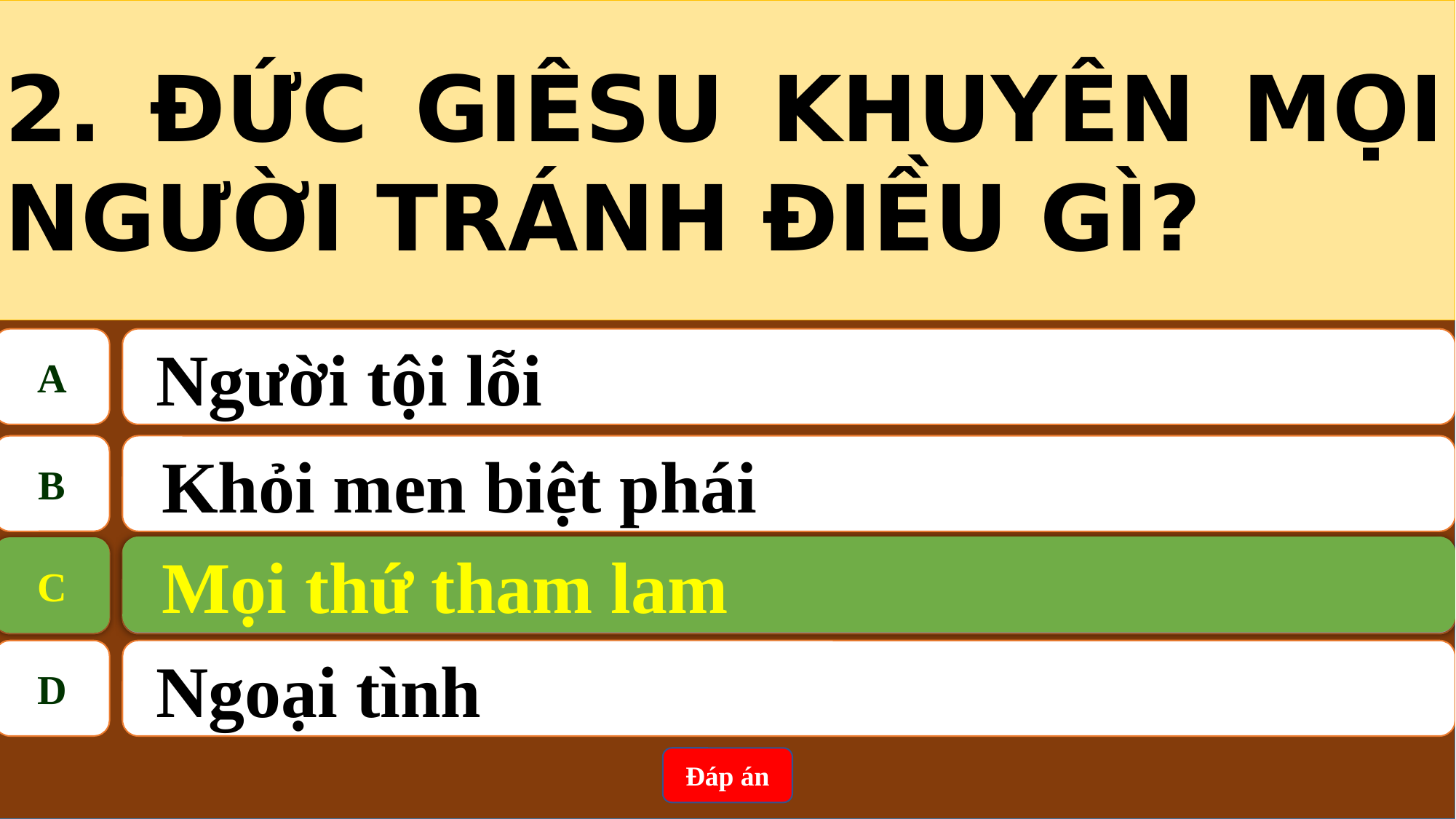

2. ĐỨC GIÊSU KHUYÊN MỌI NGƯỜI TRÁNH ĐIỀU GÌ?
A
 Người tội lỗi
B
Khỏi men biệt phái
Mọi thứ tham lam
C
C
Mọi thứ tham lam
D
 Ngoại tình
Đáp án